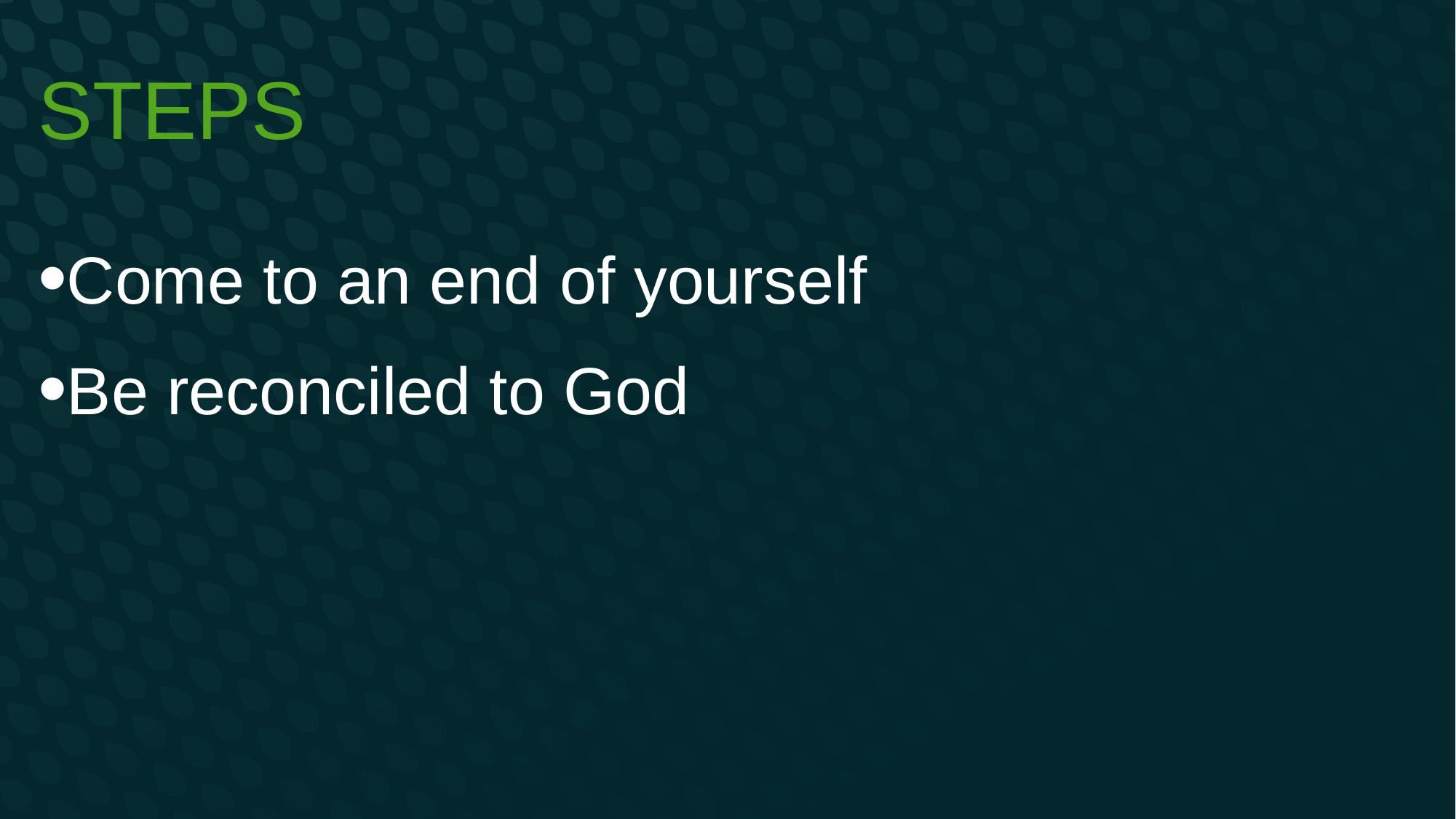

# steps
Come to an end of yourself
Be reconciled to God